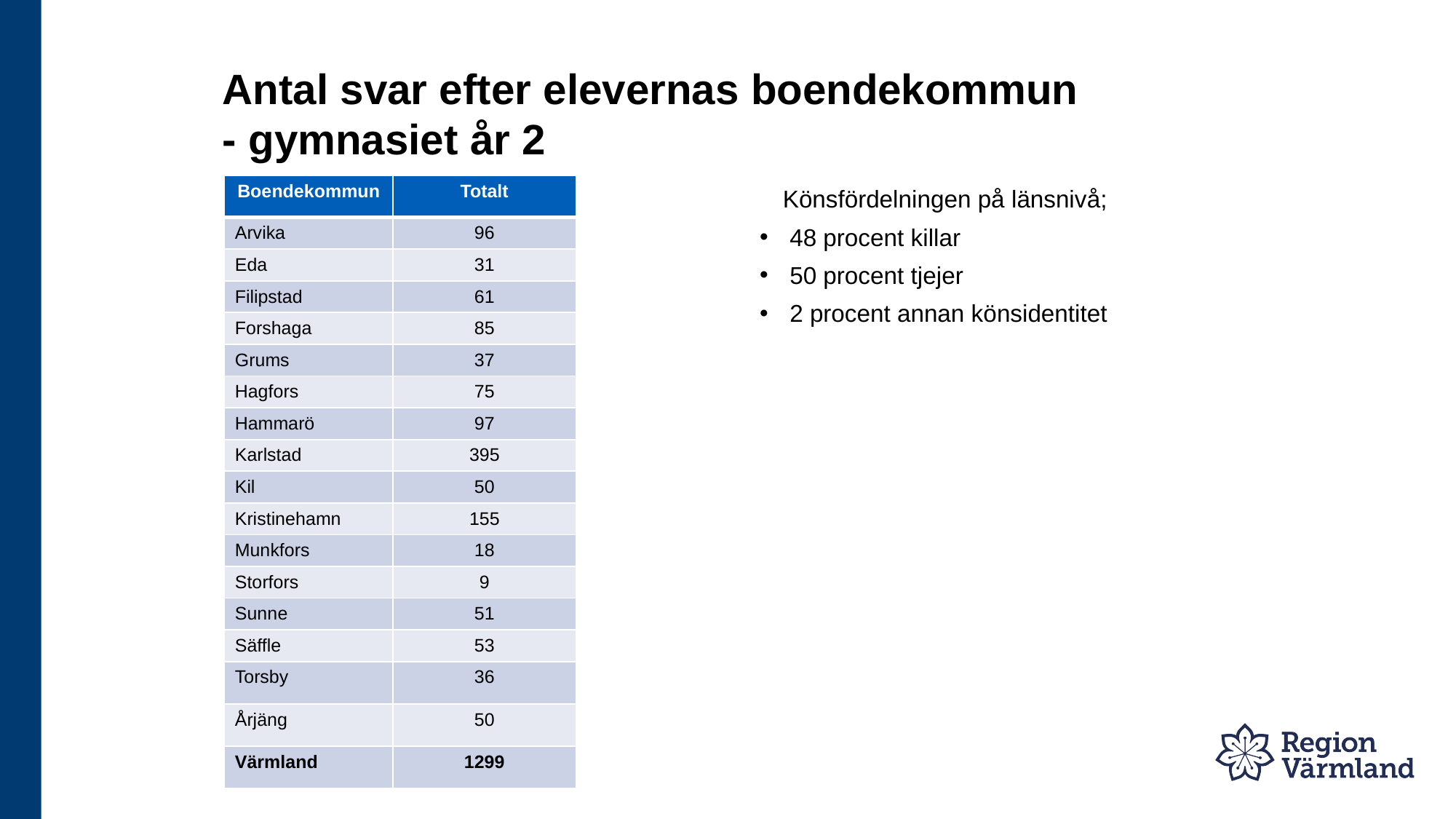

# Antal svar efter elevernas boendekommun - gymnasiet år 2
| Boendekommun | Totalt |
| --- | --- |
| Arvika | 96 |
| Eda | 31 |
| Filipstad | 61 |
| Forshaga | 85 |
| Grums | 37 |
| Hagfors | 75 |
| Hammarö | 97 |
| Karlstad | 395 |
| Kil | 50 |
| Kristinehamn | 155 |
| Munkfors | 18 |
| Storfors | 9 |
| Sunne | 51 |
| Säffle | 53 |
| Torsby | 36 |
| Årjäng | 50 |
| Värmland | 1299 |
Könsfördelningen på länsnivå;
48 procent killar
50 procent tjejer
2 procent annan könsidentitet